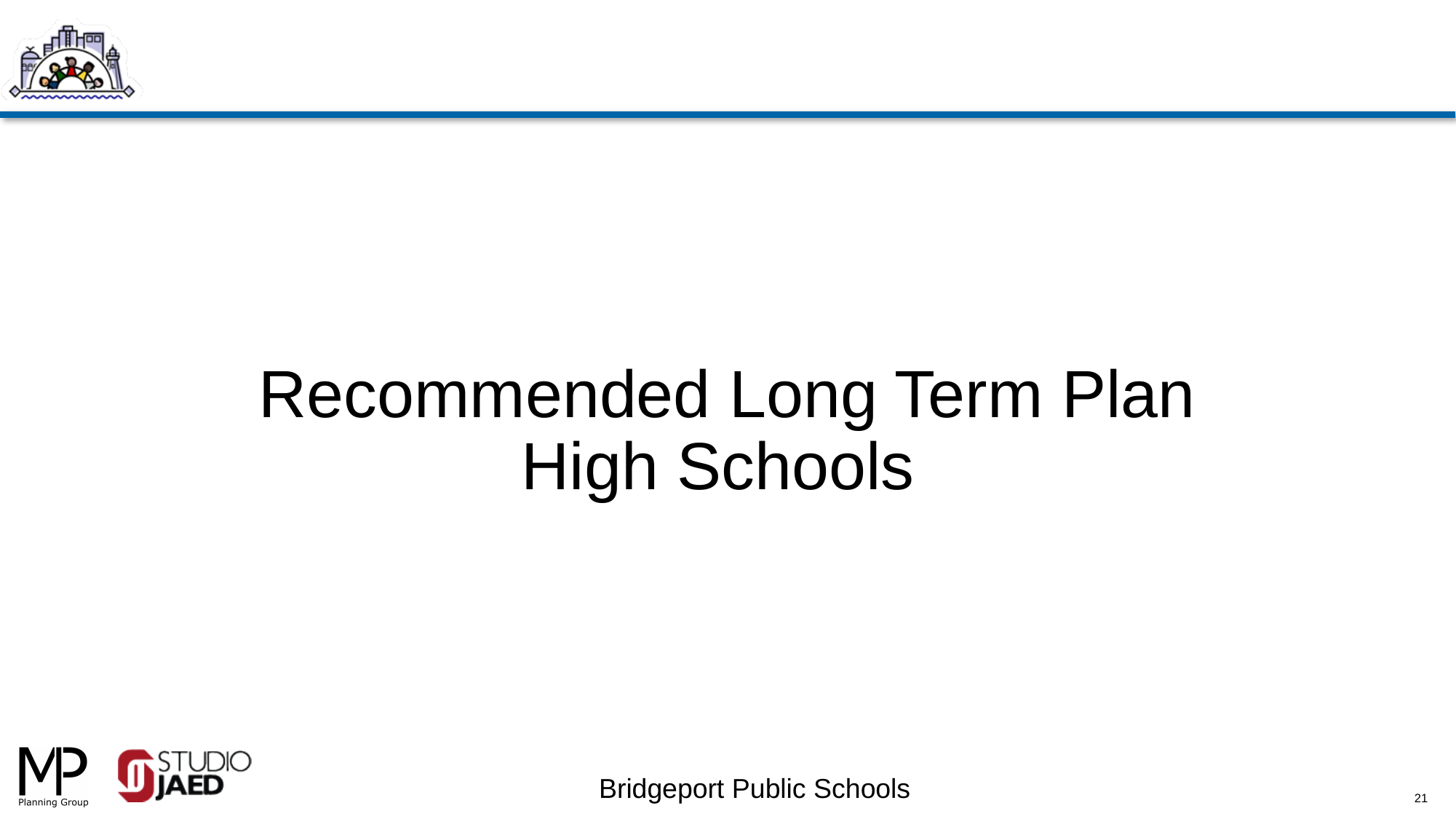

Recommended Long Term Plan
High Schools
21